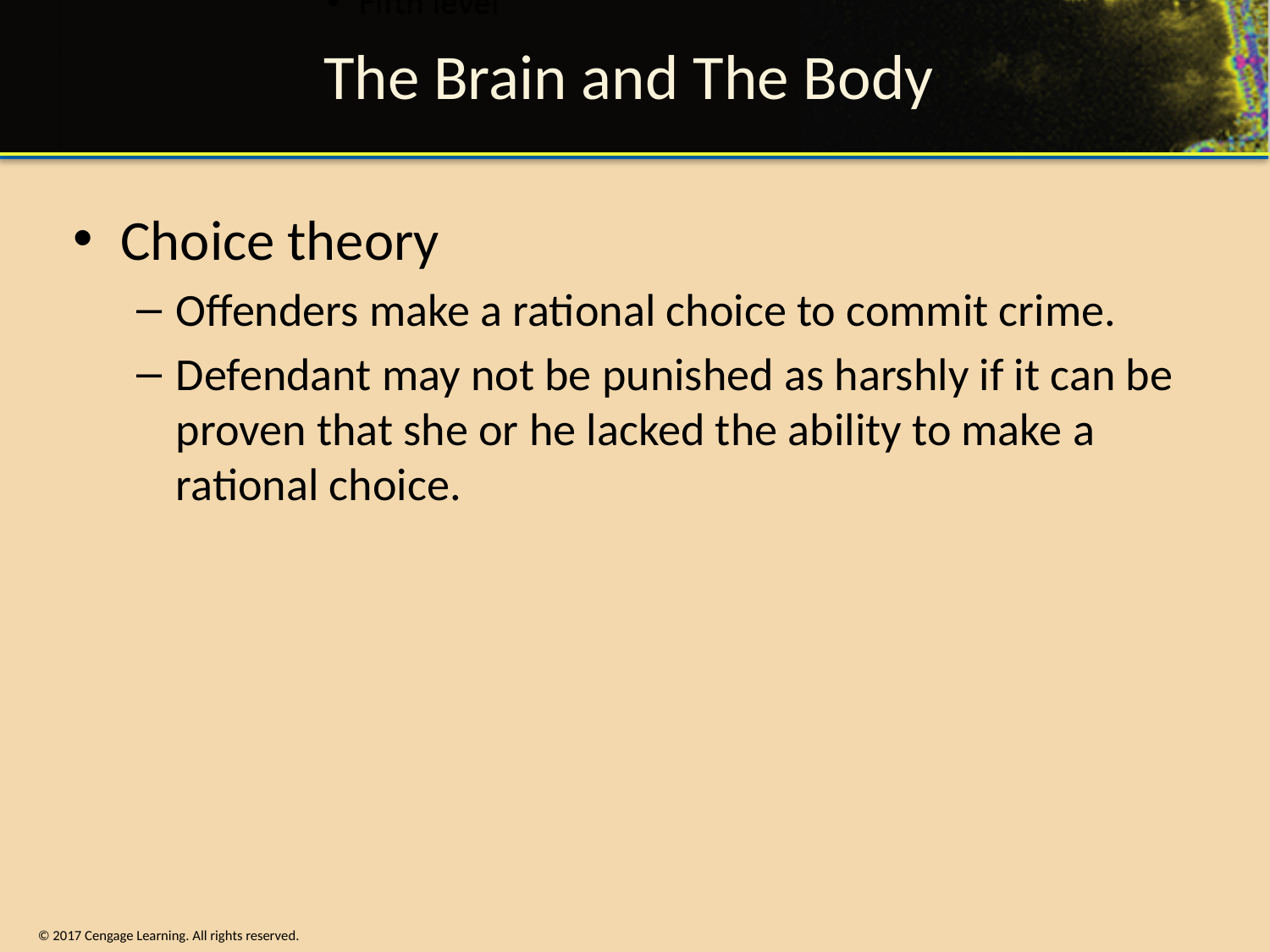

# The Brain and The Body
Choice theory
Offenders make a rational choice to commit crime.
Defendant may not be punished as harshly if it can be  proven that she or he lacked the ability to make a rational choice.